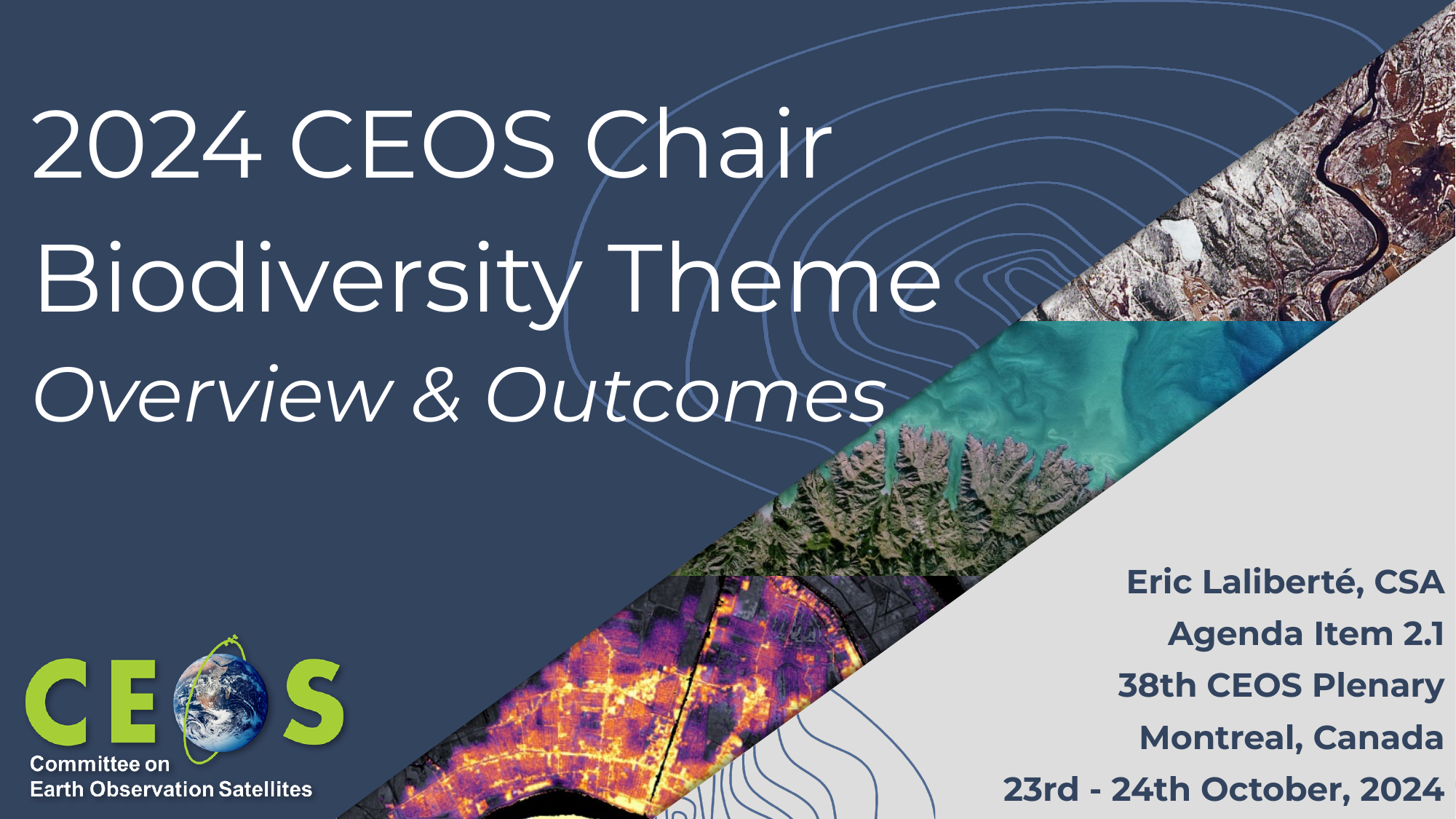

# 2024 CEOS Chair Biodiversity Theme Overview & Outcomes

Eric Laliberté, CSA
Agenda Item 2.1
38th CEOS Plenary
Montreal, Canada
23rd - 24th October, 2024